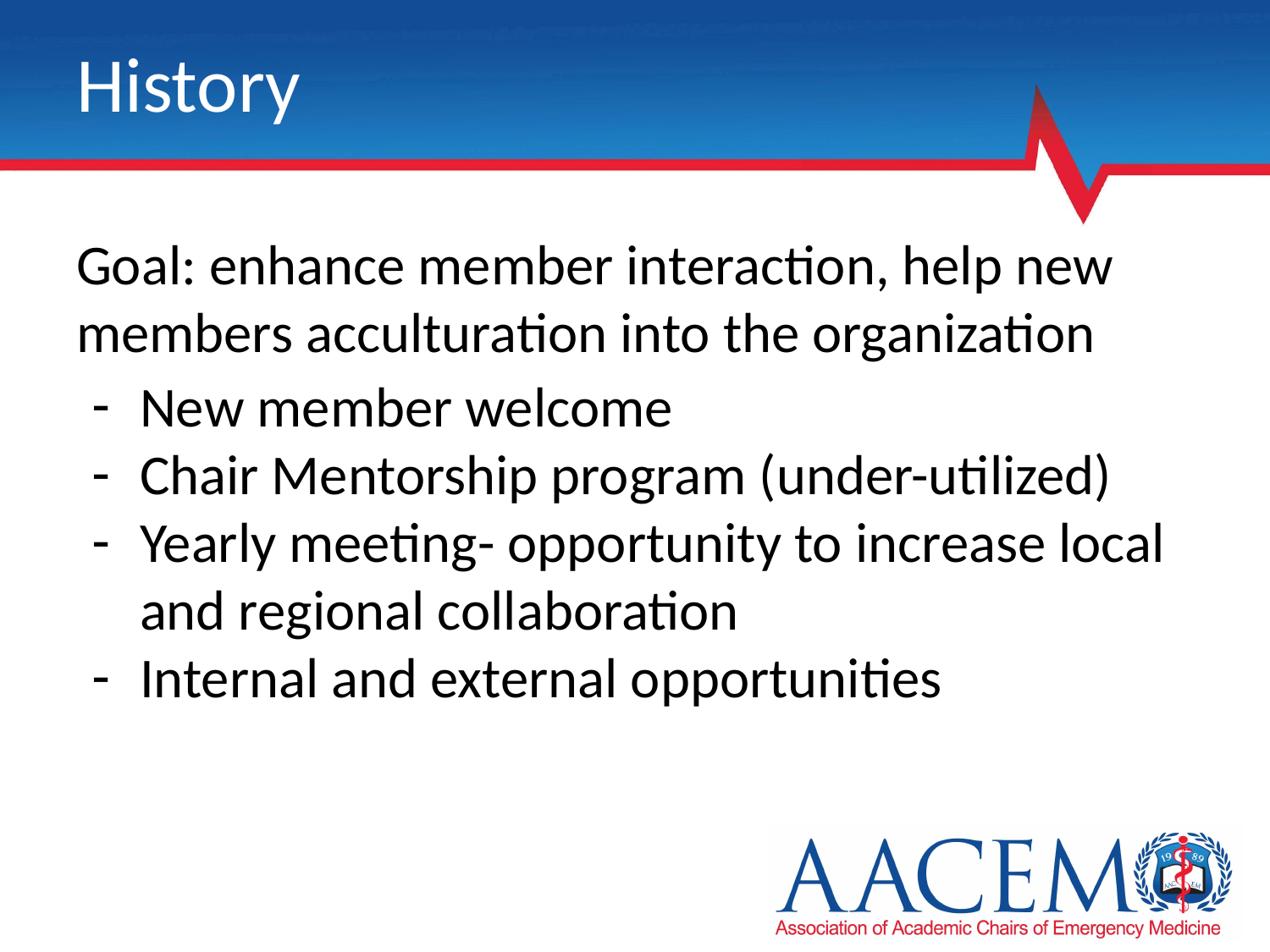

# History
Goal: enhance member interaction, help new members acculturation into the organization
New member welcome
Chair Mentorship program (under-utilized)
Yearly meeting- opportunity to increase local and regional collaboration
Internal and external opportunities